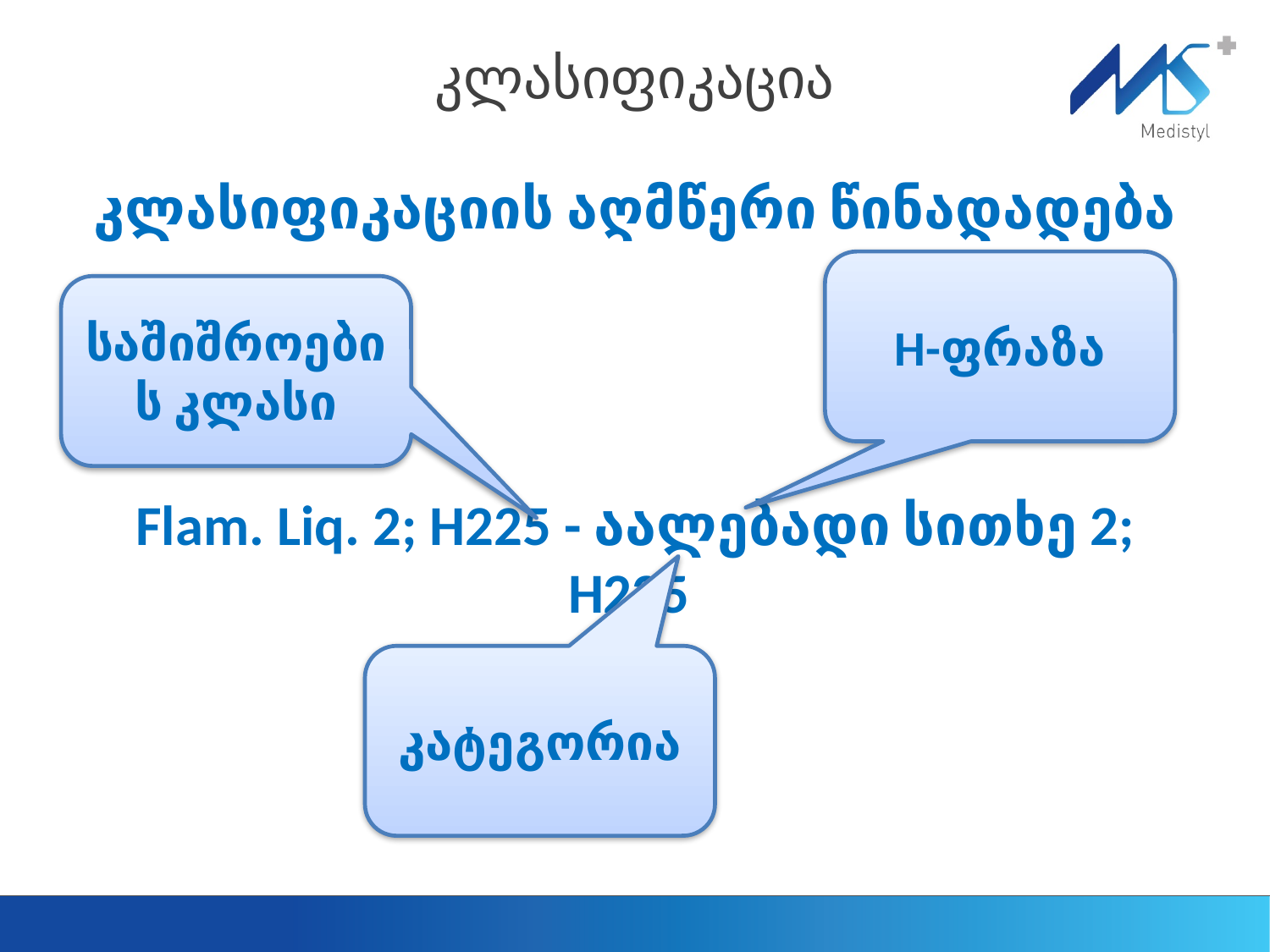

# კლასიფიკაცია
კლასიფიკაციის აღმწერი წინადადება

Flam. Liq. 2; H225 - აალებადი სითხე 2; H225
H-ფრაზა
საშიშროების კლასი
კატეგორია